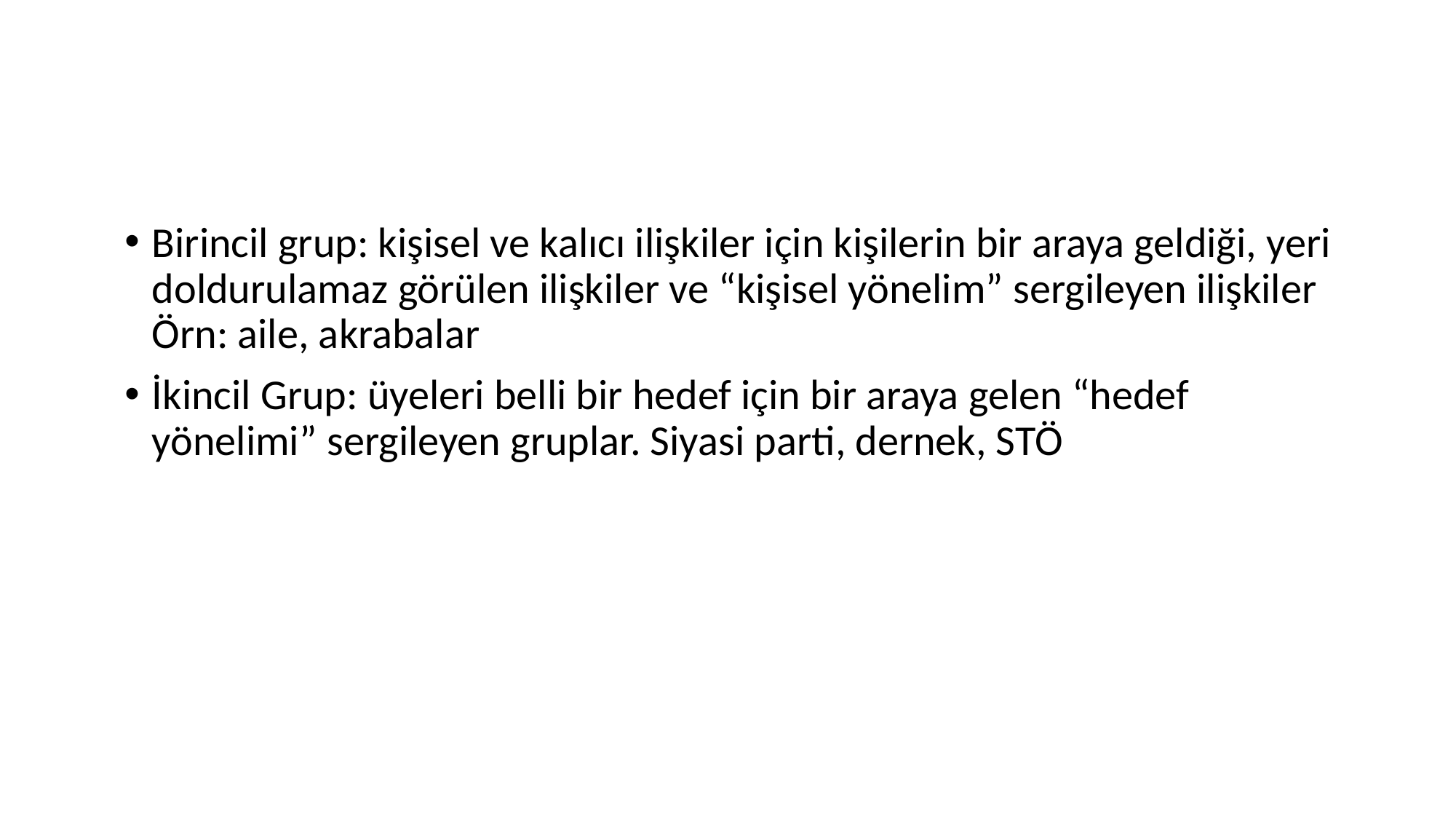

#
Birincil grup: kişisel ve kalıcı ilişkiler için kişilerin bir araya geldiği, yeri doldurulamaz görülen ilişkiler ve “kişisel yönelim” sergileyen ilişkiler Örn: aile, akrabalar
İkincil Grup: üyeleri belli bir hedef için bir araya gelen “hedef yönelimi” sergileyen gruplar. Siyasi parti, dernek, STÖ